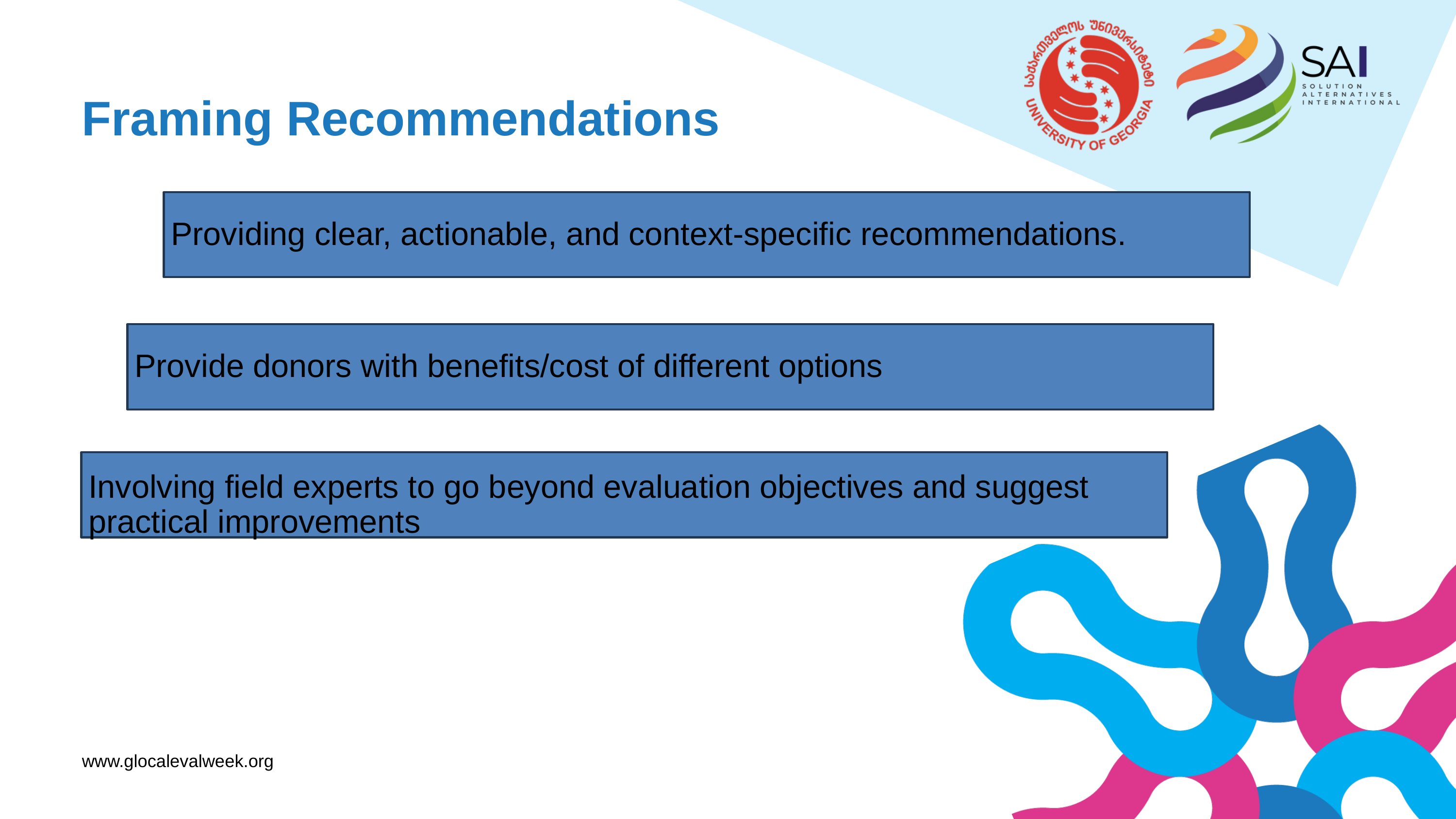

Framing Recommendations
Providing clear, actionable, and context-specific recommendations.
Provide donors with benefits/cost of different options

Involving field experts to go beyond evaluation objectives and suggest practical improvements

www.glocalevalweek.org